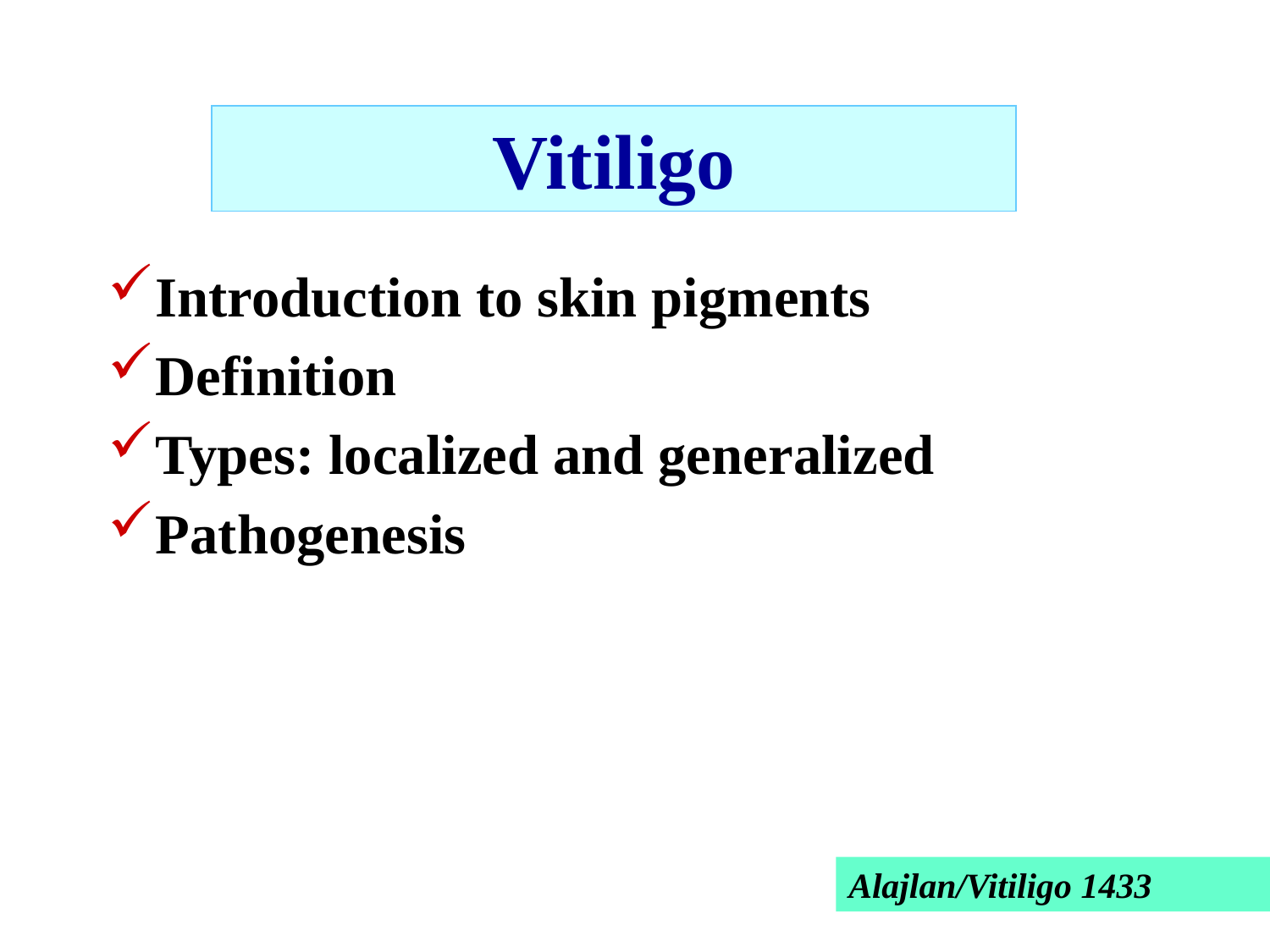

Vitiligo
Introduction to skin pigments
Definition
Types: localized and generalized
Pathogenesis

Alajlan/Vitiligo 1433